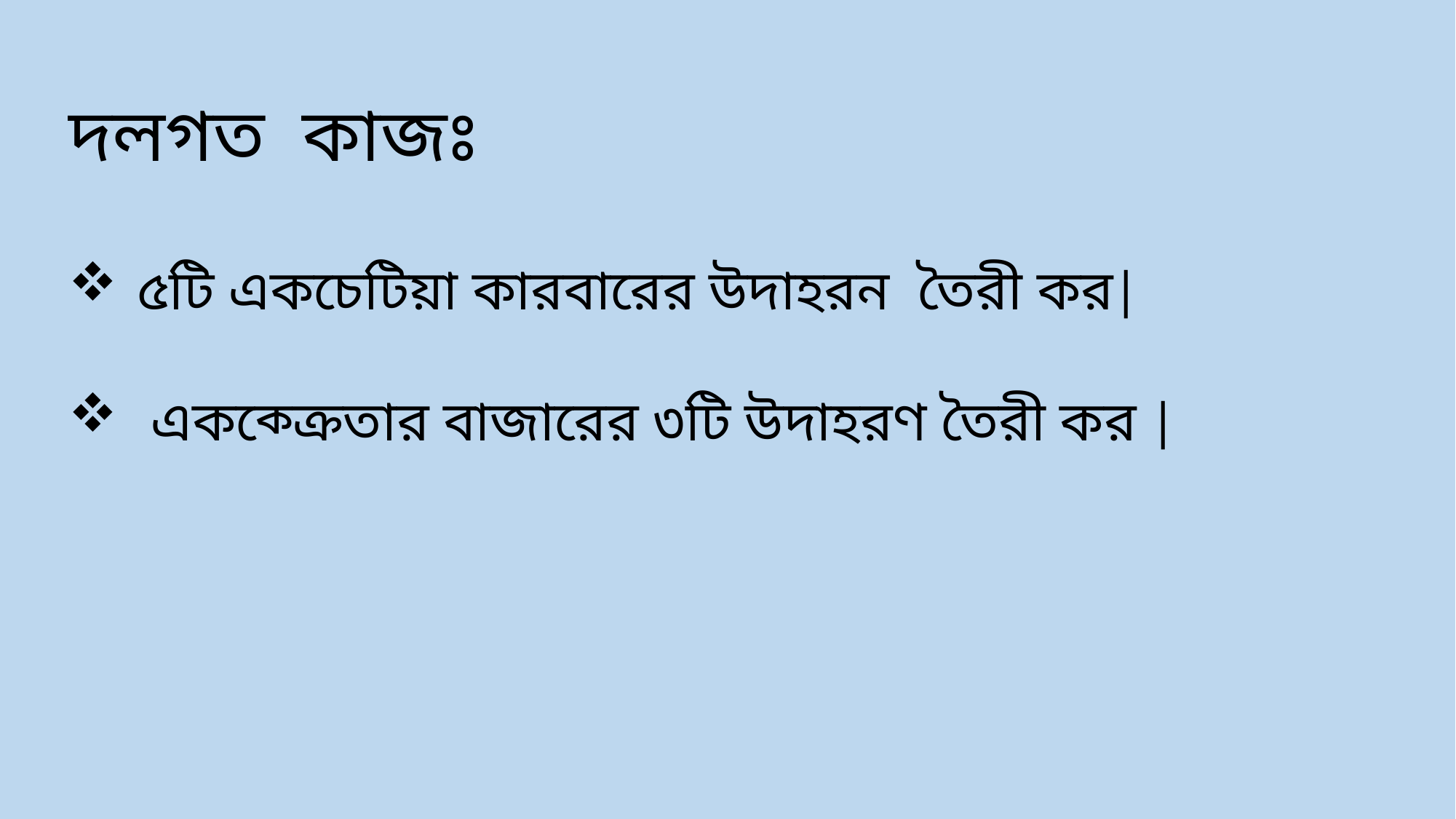

দলগত  কাজঃ

৫টি একচেটিয়া কারবারের উদাহরন  তৈরী কর|

 একক্ক্রেতার বাজারের ৩টি উদাহরণ তৈরী কর |